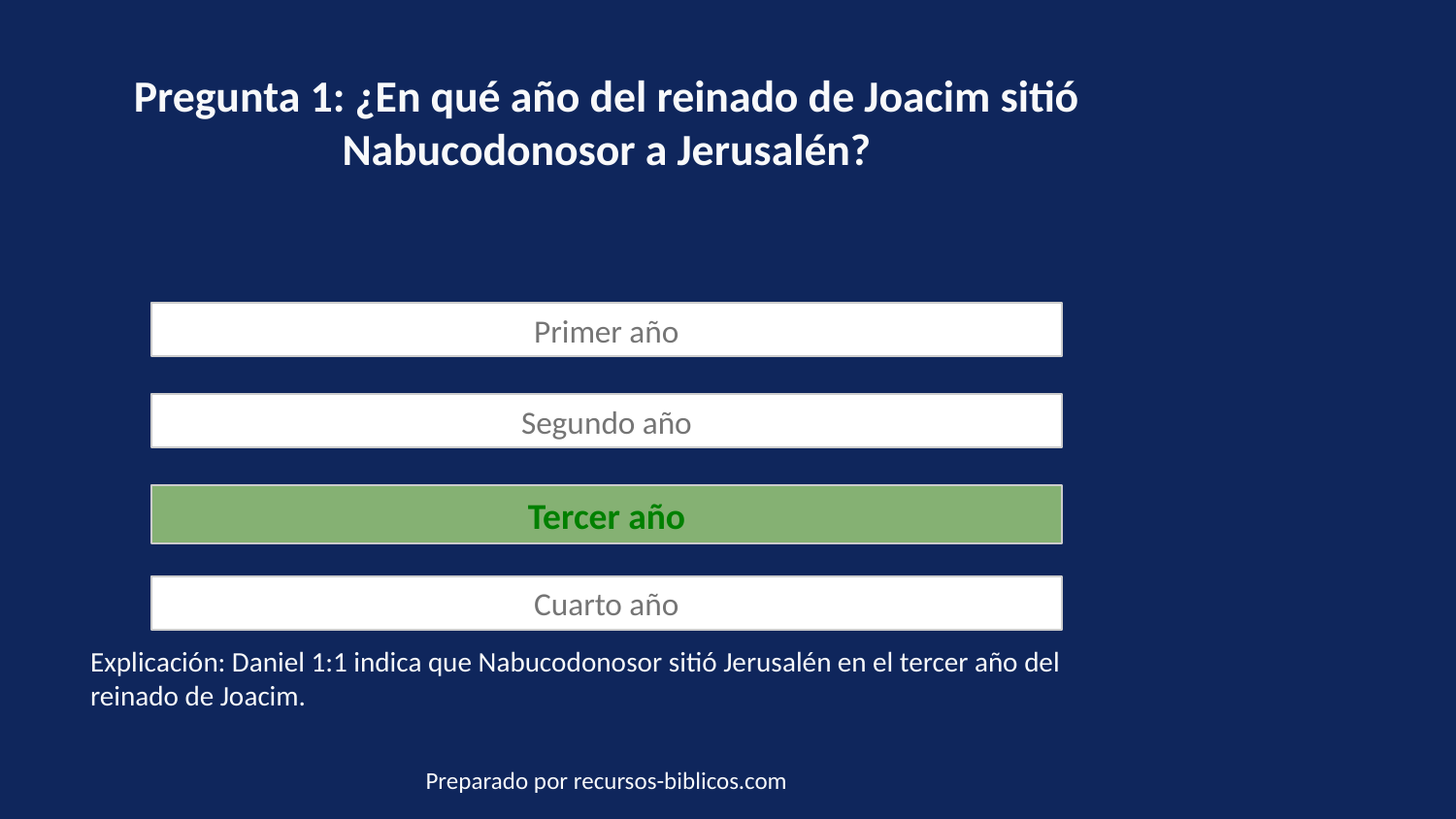

Pregunta 1: ¿En qué año del reinado de Joacim sitió Nabucodonosor a Jerusalén?
Primer año
Segundo año
Tercer año
Cuarto año
Explicación: Daniel 1:1 indica que Nabucodonosor sitió Jerusalén en el tercer año del reinado de Joacim.
Preparado por recursos-biblicos.com